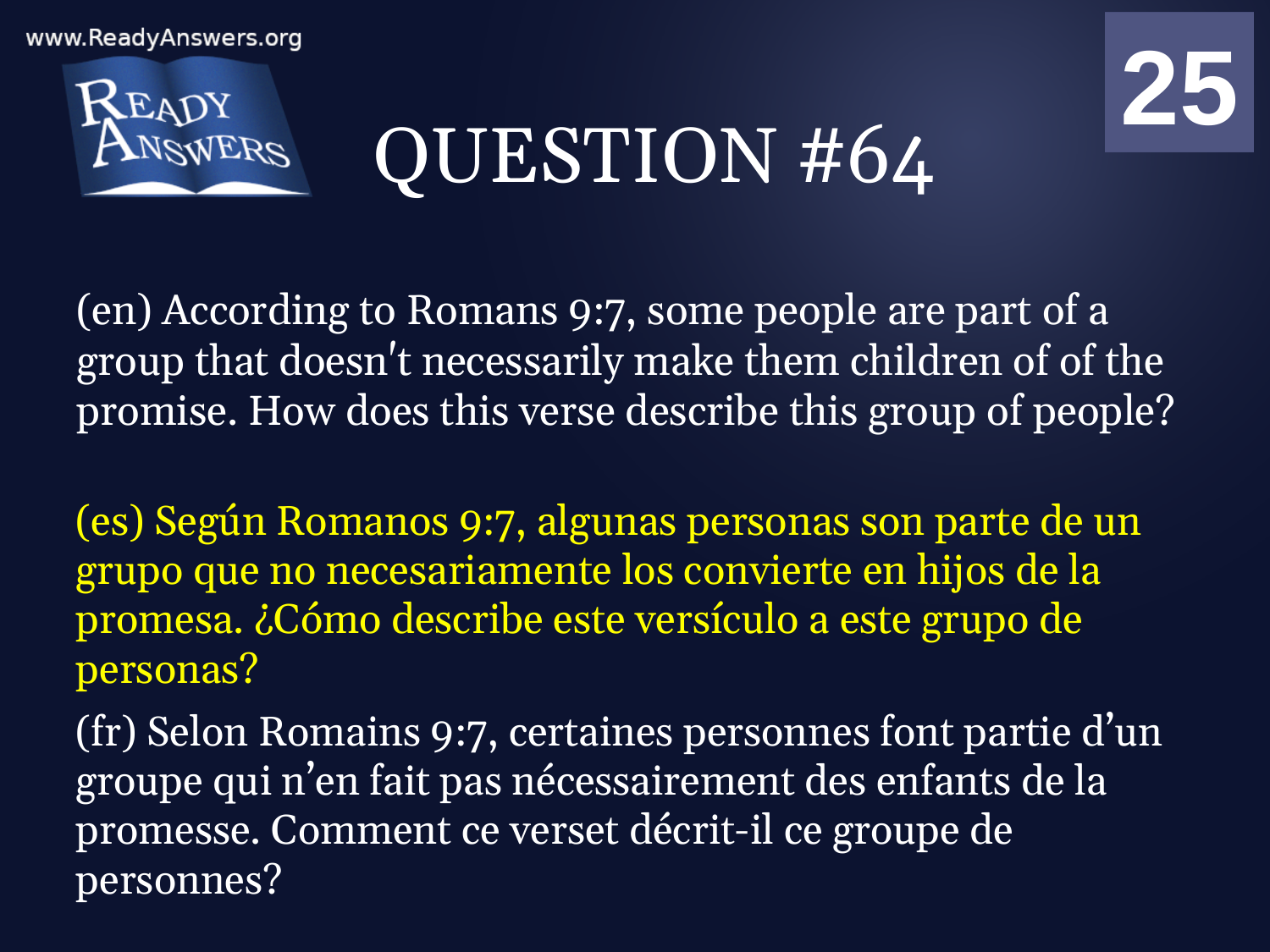

01
02
03
04
05
06
07
08
09
10
11
12
13
14
15
16
17
18
19
20
21
22
23
24
25
00
# QUESTION #64
(en) According to Romans 9:7, some people are part of a group that doesn't necessarily make them children of of the promise. How does this verse describe this group of people?
(es) Según Romanos 9:7, algunas personas son parte de un grupo que no necesariamente los convierte en hijos de la promesa. ¿Cómo describe este versículo a este grupo de personas?
(fr) Selon Romains 9:7, certaines personnes font partie d’un groupe qui n’en fait pas nécessairement des enfants de la promesse. Comment ce verset décrit-il ce groupe de personnes?